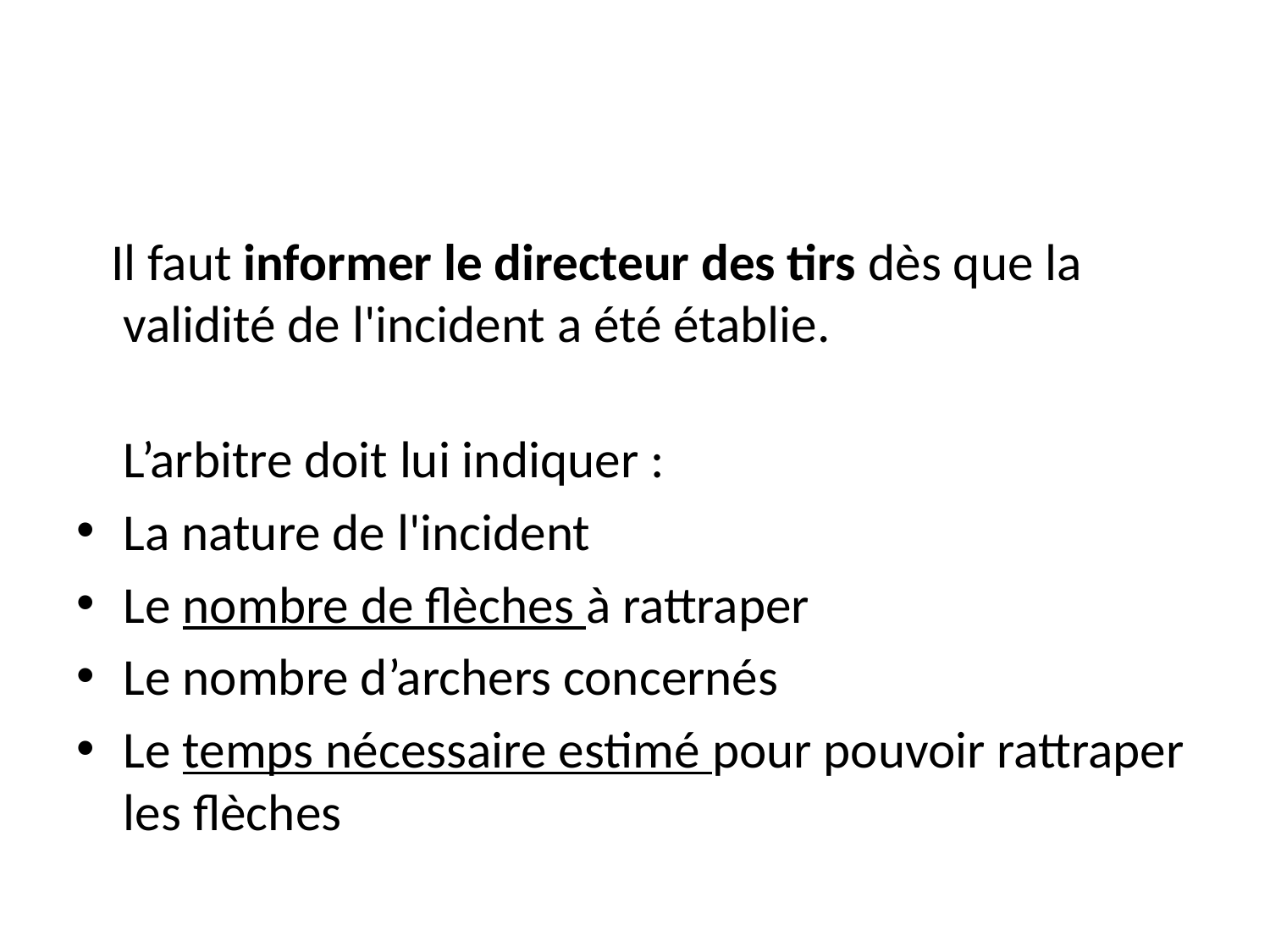

# PROCÉDURE DE RATTRAPAGE DES FLÈCHES
   Il faut informer le directeur des tirs dès que la validité de l'incident a été établie.
L’arbitre doit lui indiquer :
La nature de l'incident
Le nombre de flèches à rattraper
Le nombre d’archers concernés
Le temps nécessaire estimé pour pouvoir rattraper les flèches